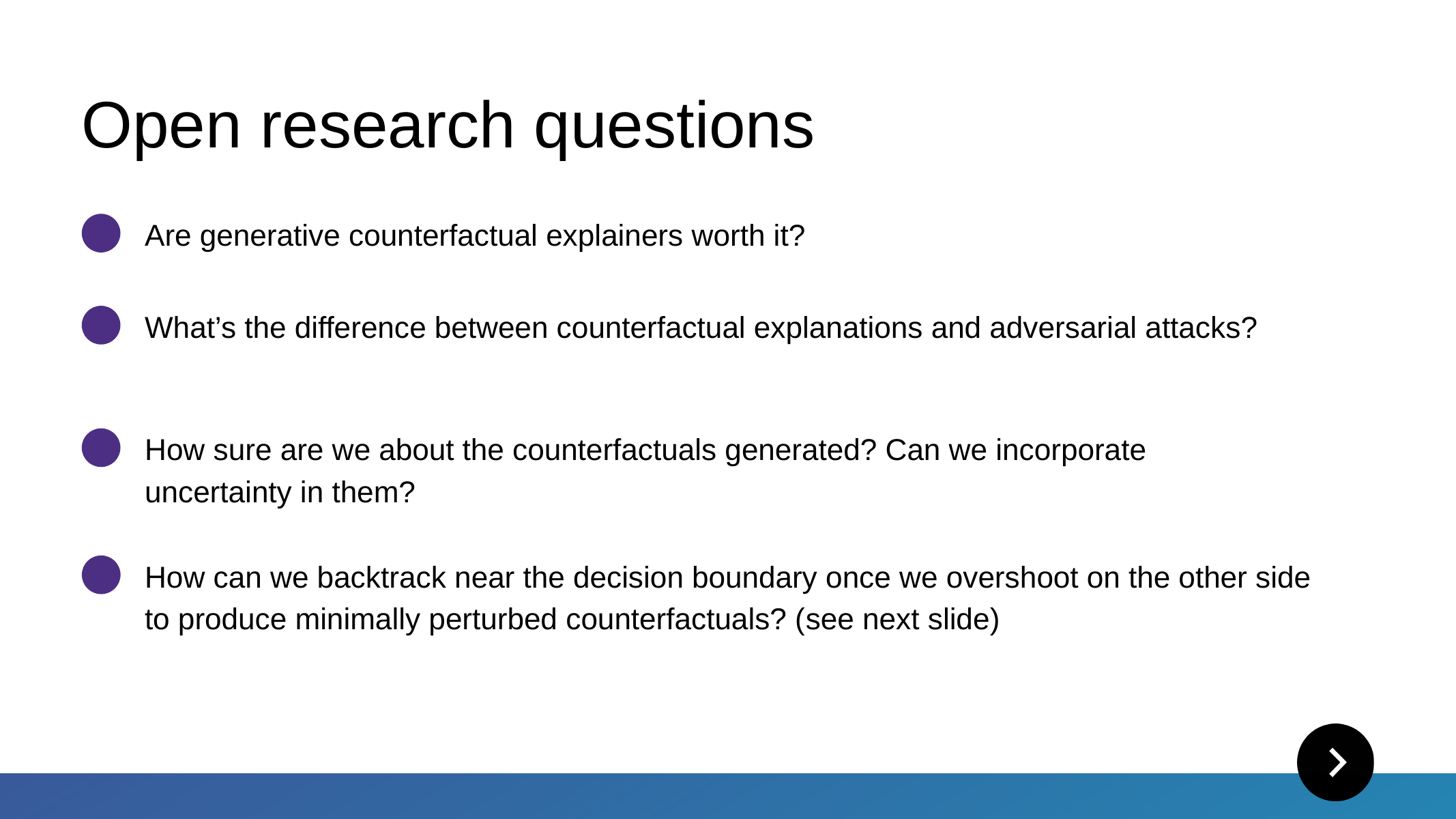

Open research questions
Are generative counterfactual explainers worth it?

What’s the difference between counterfactual explanations and adversarial attacks?

How sure are we about the counterfactuals generated? Can we incorporate uncertainty in them?

How can we backtrack near the decision boundary once we overshoot on the other side to produce minimally perturbed counterfactuals? (see next slide)